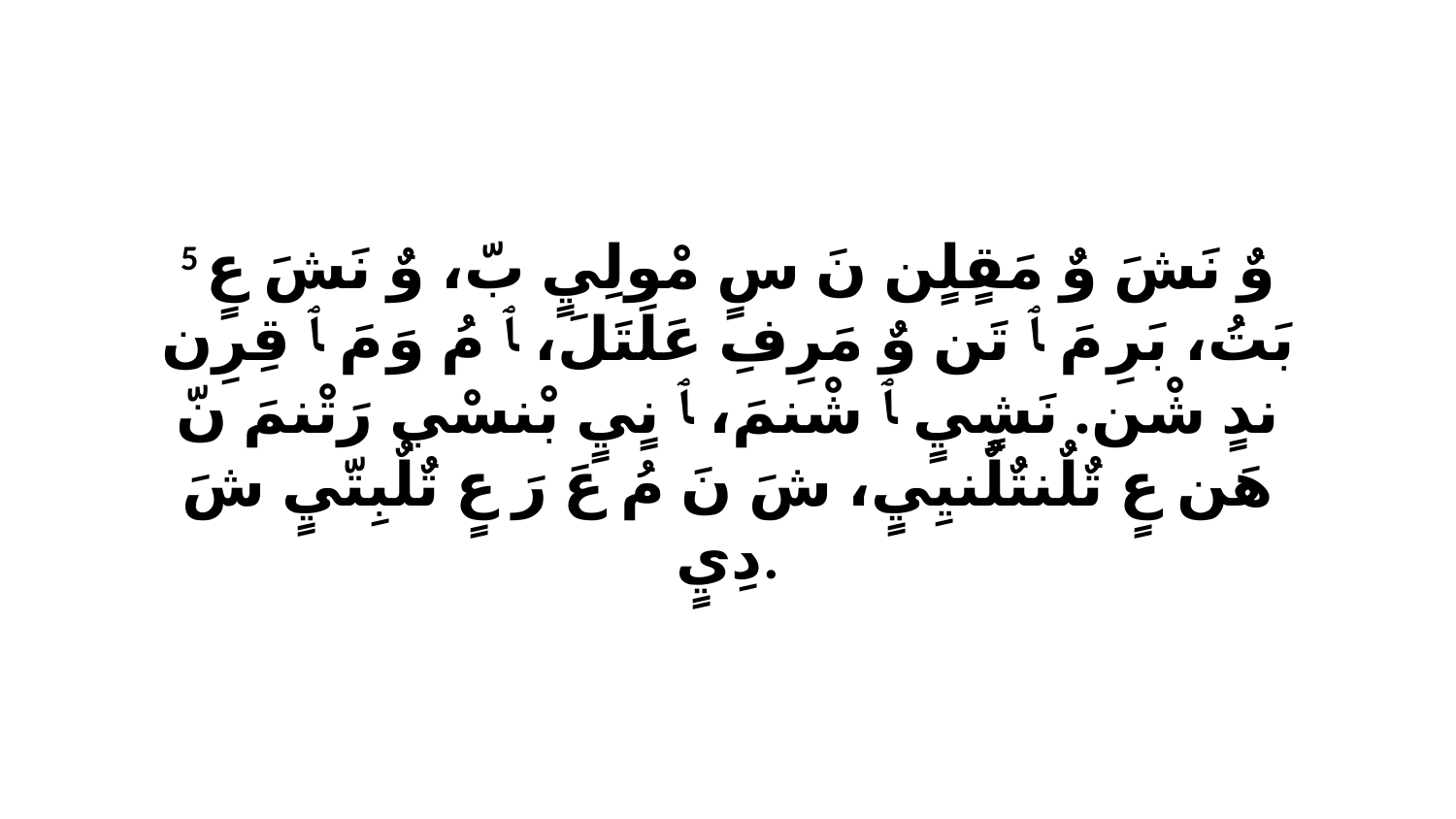

5 وٌ نَشَ وٌ مَقٍلٍن نَ سٍ مْولِيٍ بّ، وٌ نَشَ عٍ بَتُ، بَرِ مَ ﭑ تَن وٌ مَرِفِ عَلَتَلَ، ﭑ مُ وَ مَ ﭑ قِرِن ندٍ شْن. نَشٍيٍ ﭑ شْنمَ، ﭑ نٍيٍ بْنسْي رَتْنمَ نّ هَن عٍ تٌلٌنتٌلٌنيِيٍ، شَ نَ مُ عَ رَ عٍ تٌلٌبِتّيٍ شَ دِيٍ.